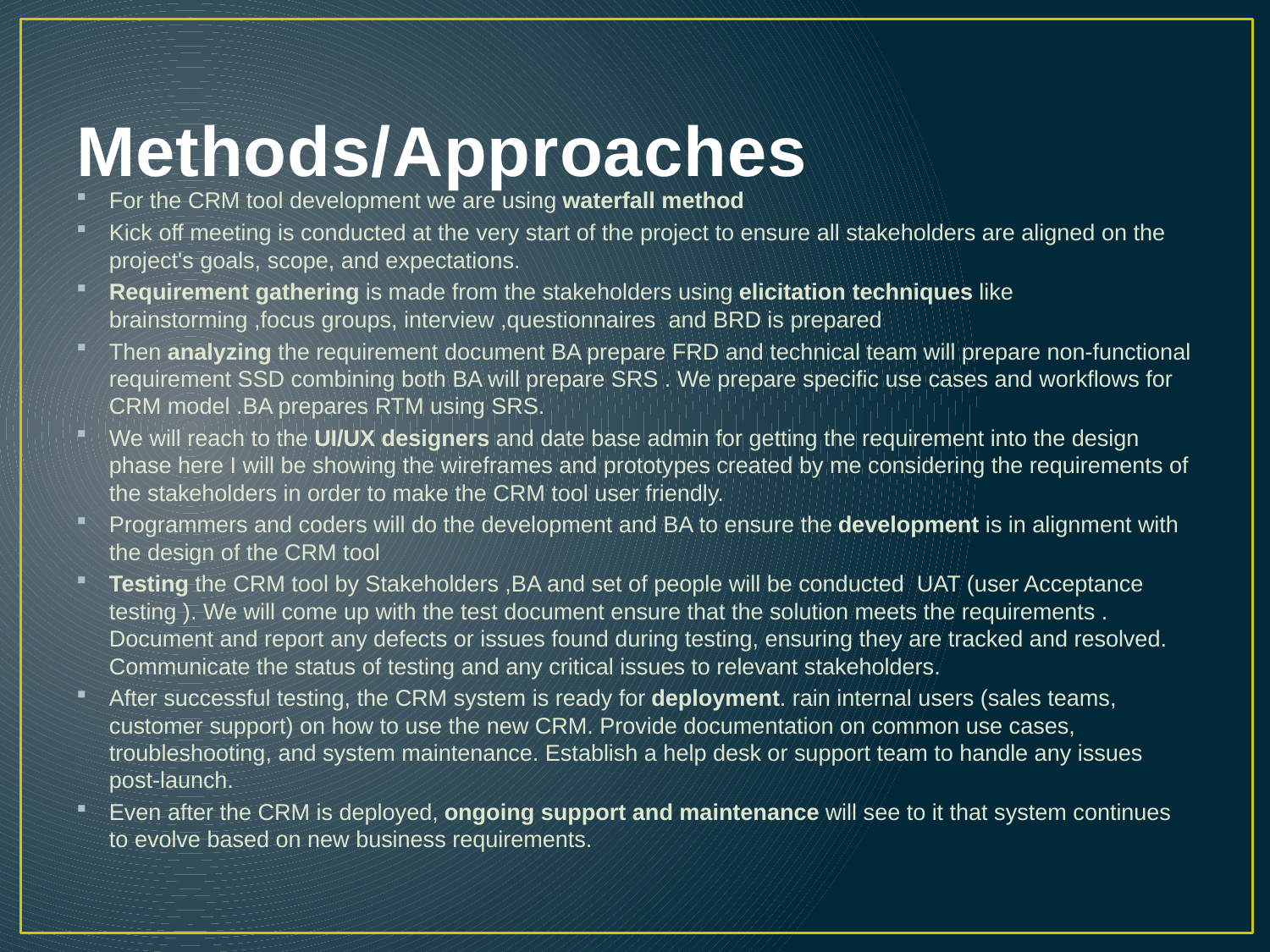

# Methods/Approaches
For the CRM tool development we are using waterfall method
Kick off meeting is conducted at the very start of the project to ensure all stakeholders are aligned on the project's goals, scope, and expectations.
Requirement gathering is made from the stakeholders using elicitation techniques like brainstorming ,focus groups, interview ,questionnaires  and BRD is prepared
Then analyzing the requirement document BA prepare FRD and technical team will prepare non-functional requirement SSD combining both BA will prepare SRS . We prepare specific use cases and workflows for CRM model .BA prepares RTM using SRS.
We will reach to the UI/UX designers and date base admin for getting the requirement into the design phase here I will be showing the wireframes and prototypes created by me considering the requirements of the stakeholders in order to make the CRM tool user friendly.
Programmers and coders will do the development and BA to ensure the development is in alignment with the design of the CRM tool
Testing the CRM tool by Stakeholders ,BA and set of people will be conducted  UAT (user Acceptance testing ). We will come up with the test document ensure that the solution meets the requirements . Document and report any defects or issues found during testing, ensuring they are tracked and resolved. Communicate the status of testing and any critical issues to relevant stakeholders.
After successful testing, the CRM system is ready for deployment. rain internal users (sales teams, customer support) on how to use the new CRM. Provide documentation on common use cases, troubleshooting, and system maintenance. Establish a help desk or support team to handle any issues post-launch.
Even after the CRM is deployed, ongoing support and maintenance will see to it that system continues to evolve based on new business requirements.